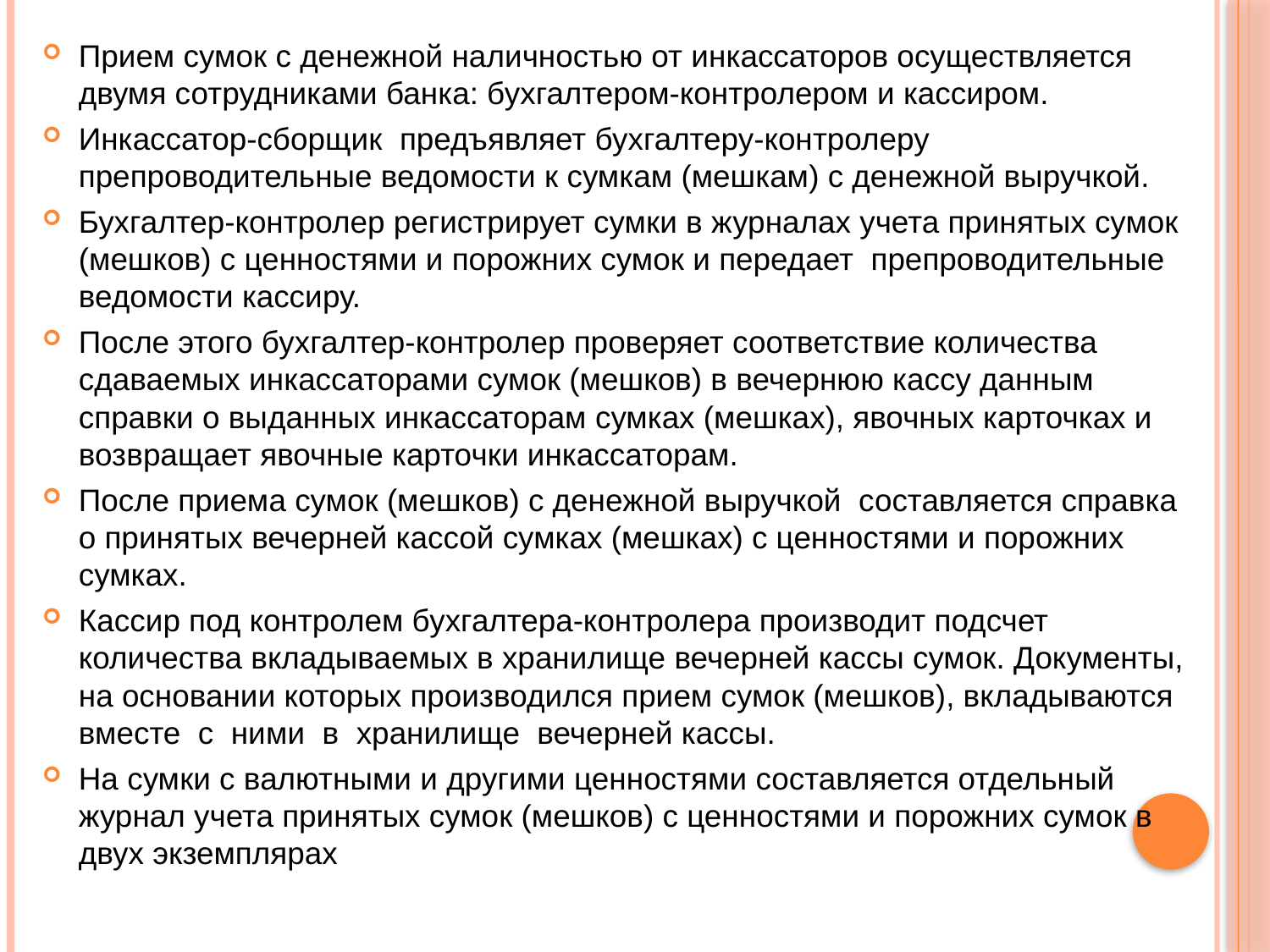

Прием сумок с денежной наличностью от инкассаторов осуществляется двумя сотрудниками банка: бухгалтером-контролером и кассиром.
Инкассатор-сборщик  предъявляет бухгалтеру-контролеру препроводительные ведомости к сумкам (мешкам) с денежной выручкой.
Бухгалтер-контролер регистрирует сумки в журналах учета принятых сумок (мешков) с ценностями и порожних сумок и передает  препроводительные ведомости кассиру.
После этого бухгалтер-контролер проверяет соответствие количества сдаваемых инкассаторами сумок (мешков) в вечернюю кассу данным справки о выданных инкассаторам сумках (мешках), явочных карточках и возвращает явочные карточки инкассаторам.
После приема сумок (мешков) с денежной выручкой  составляется справка о принятых вечерней кассой сумках (мешках) с ценностями и порожних сумках.
Кассир под контролем бухгалтера-контролера производит подсчет количества вкладываемых в хранилище вечерней кассы сумок. Документы, на основании которых производился прием сумок (мешков), вкладываются  вместе  с  ними  в  хранилище  вечерней кассы.
На сумки с валютными и другими ценностями составляется отдельный журнал учета принятых сумок (мешков) с ценностями и порожних сумок в двух экземплярах